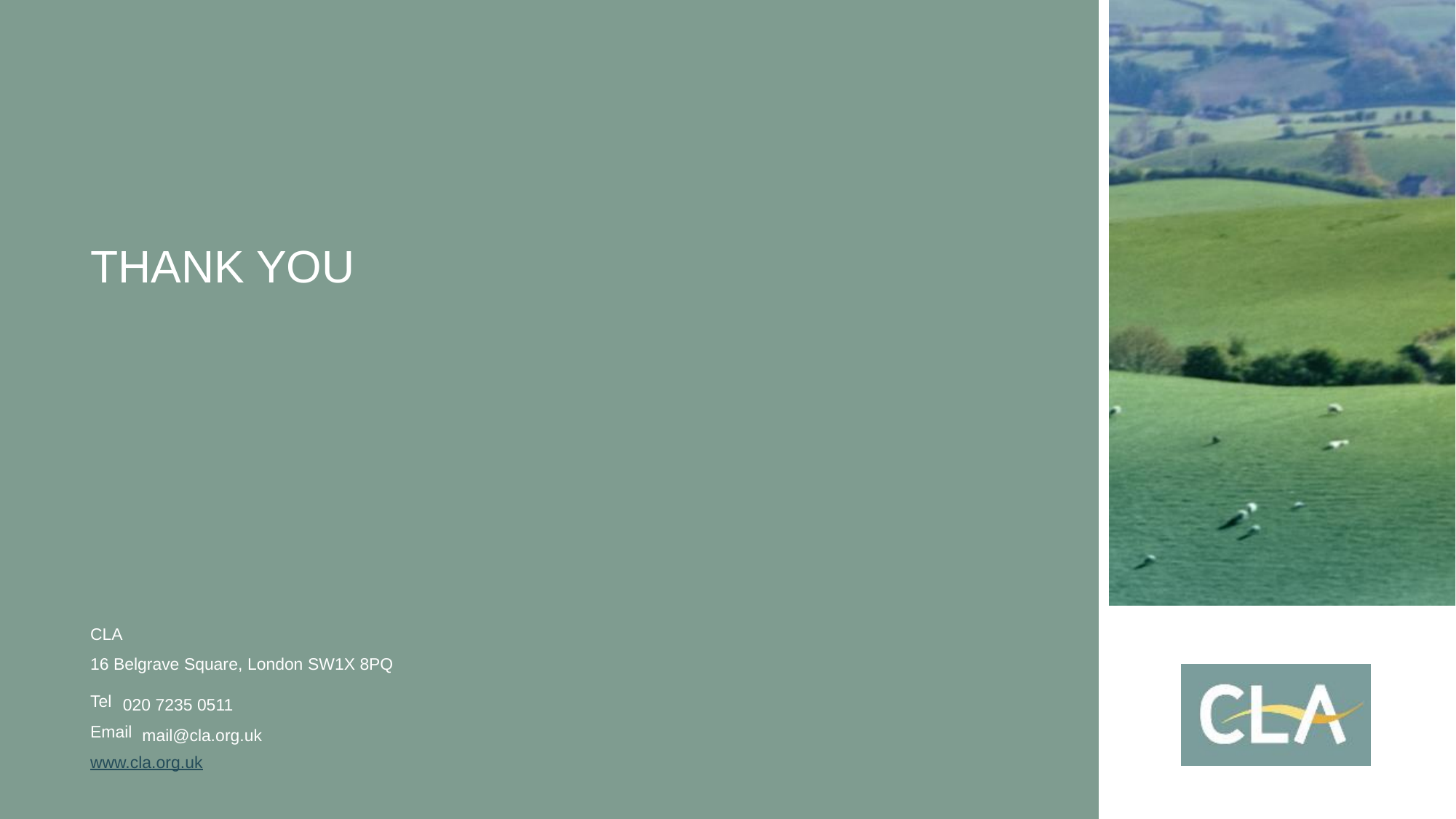

CLA
16 Belgrave Square, London SW1X 8PQ
020 7235 0511
mail@cla.org.uk